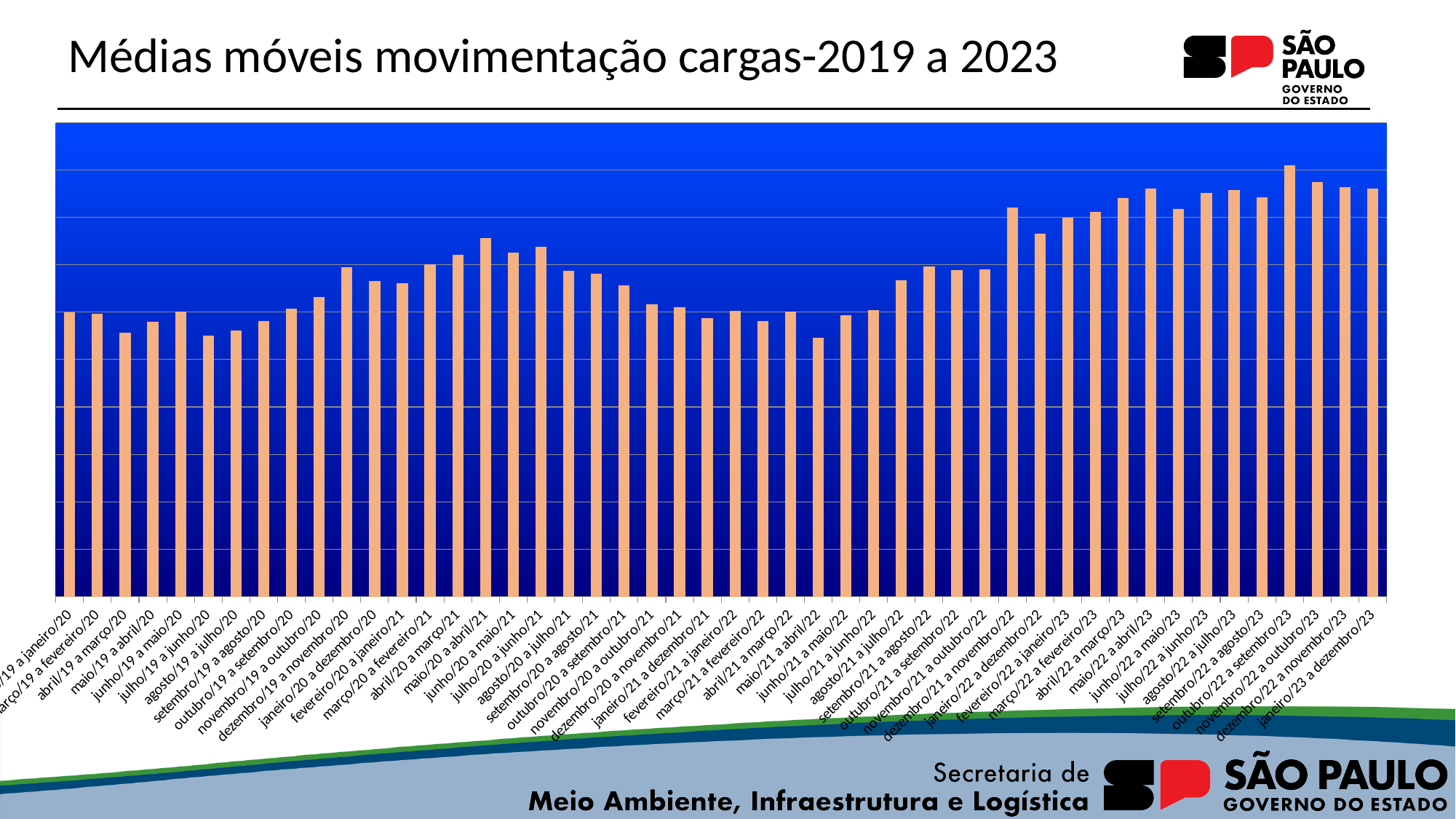

### Chart

| Category |  |
|---|---|
| fevereiro/19 a janeiro/20 | 59966.24341666665 |
| março/19 a fevereiro/20 | 59674.77158333332 |
| abril/19 a março/20 | 55653.6895 |
| maio/19 a abril/20 | 57939.598583333325 |
| junho/19 a maio/20 | 60047.935916666655 |
| julho/19 a junho/20 | 55044.6115 |
| agosto/19 a julho/20 | 56151.34583333333 |
| setembro/19 a agosto/20 | 58090.54658333334 |
| outubro/19 a setembro/20 | 60676.62225000001 |
| novembro/19 a outubro/20 | 63251.53425000001 |
| dezembro/19 a novembro/20 | 69403.82891666667 |
| janeiro/20 a dezembro/20 | 66623.47558333333 |
| fevereiro/20 a janeiro/21 | 66089.94841666664 |
| março/20 a fevereiro/21 | 70039.95716666665 |
| abril/20 a março/21 | 72150.51083333332 |
| maio/20 a abril/21 | 75579.32516666669 |
| junho/20 a maio/21 | 72540.24958333331 |
| julho/20 a junho/21 | 73789.51958333331 |
| agosto/20 a julho/21 | 68706.16083333333 |
| setembro/20 a agosto/21 | 68090.99774999997 |
| outubro/20 a setembro/21 | 65594.23575 |
| novembro/20 a outubro/21 | 61574.83675 |
| dezembro/20 a novembro/21 | 60974.32825000001 |
| janeiro/21 a dezembro/21 | 58781.63 |
| fevereiro/21 a janeiro/22 | 60280.67708333332 |
| março/21 a fevereiro/22 | 58125.795499999986 |
| abril/21 a março/22 | 60176.37033333333 |
| maio/21 a abril/22 | 54567.394083333325 |
| junho/21 a maio/22 | 59421.42683333333 |
| julho/21 a junho/22 | 60429.997749999995 |
| agosto/21 a julho/22 | 66653.0754166667 |
| setembro/21 a agosto/22 | 69595.65483333336 |
| outubro/21 a setembro/22 | 68793.99766666665 |
| novembro/21 a outubro/22 | 68965.28358333331 |
| dezembro/21 a novembro/22 | 81993.863 |
| janeiro/22 a dezembro/22 | 76573.31316666667 |
| fevereiro/22 a janeiro/23 | 79843.1185 |
| março/22 a fevereiro/23 | 81123.63916666669 |
| abril/22 a março/23 | 84122.23333333331 |
| maio/22 a abril/23 | 86077.67641666665 |
| junho/22 a maio/23 | 81781.2923333333 |
| julho/22 a junho/23 | 85200.1055 |
| agosto/22 a julho/23 | 85812.24558333331 |
| setembro/22 a agosto/23 | 84182.51624999996 |
| outubro/22 a setembro/23 | 90968.10841666668 |
| novembro/22 a outubro/23 | 87373.60366666666 |
| dezembro/22 a novembro/23 | 86405.32416666669 |
| janeiro/23 a dezembro/23 | 86102.02383333334 |
# Médias móveis movimentação cargas-2019 a 2023